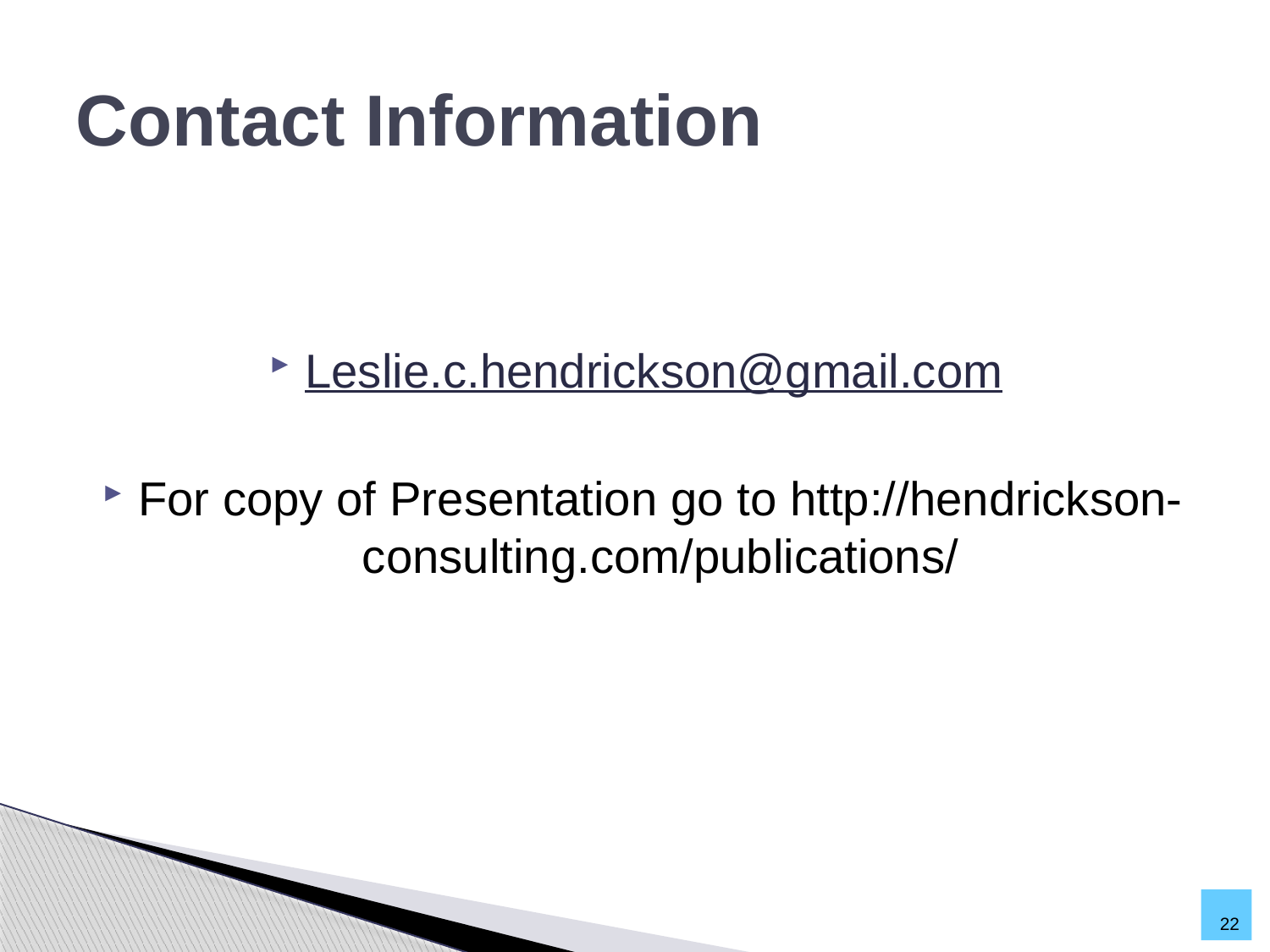

# Contact Information

Leslie.c.hendrickson@gmail.com

For copy of Presentation go to http://hendrickson-consulting.com/publications/

22